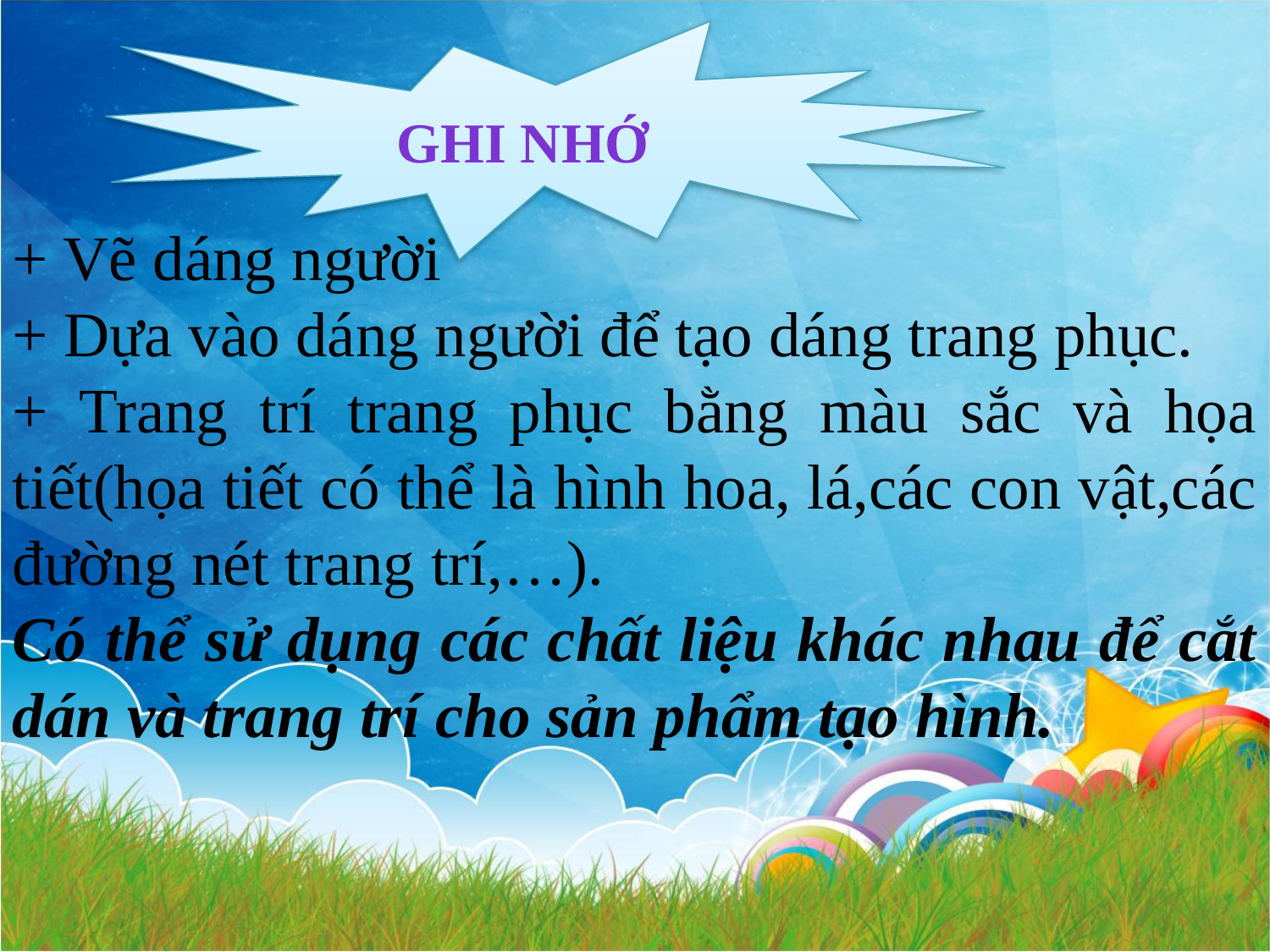

Ghi nhớ
+ Vẽ dáng người
+ Dựa vào dáng người để tạo dáng trang phục.
+ Trang trí trang phục bằng màu sắc và họa tiết(họa tiết có thể là hình hoa, lá,các con vật,các đường nét trang trí,…).
Có thể sử dụng các chất liệu khác nhau để cắt dán và trang trí cho sản phẩm tạo hình.